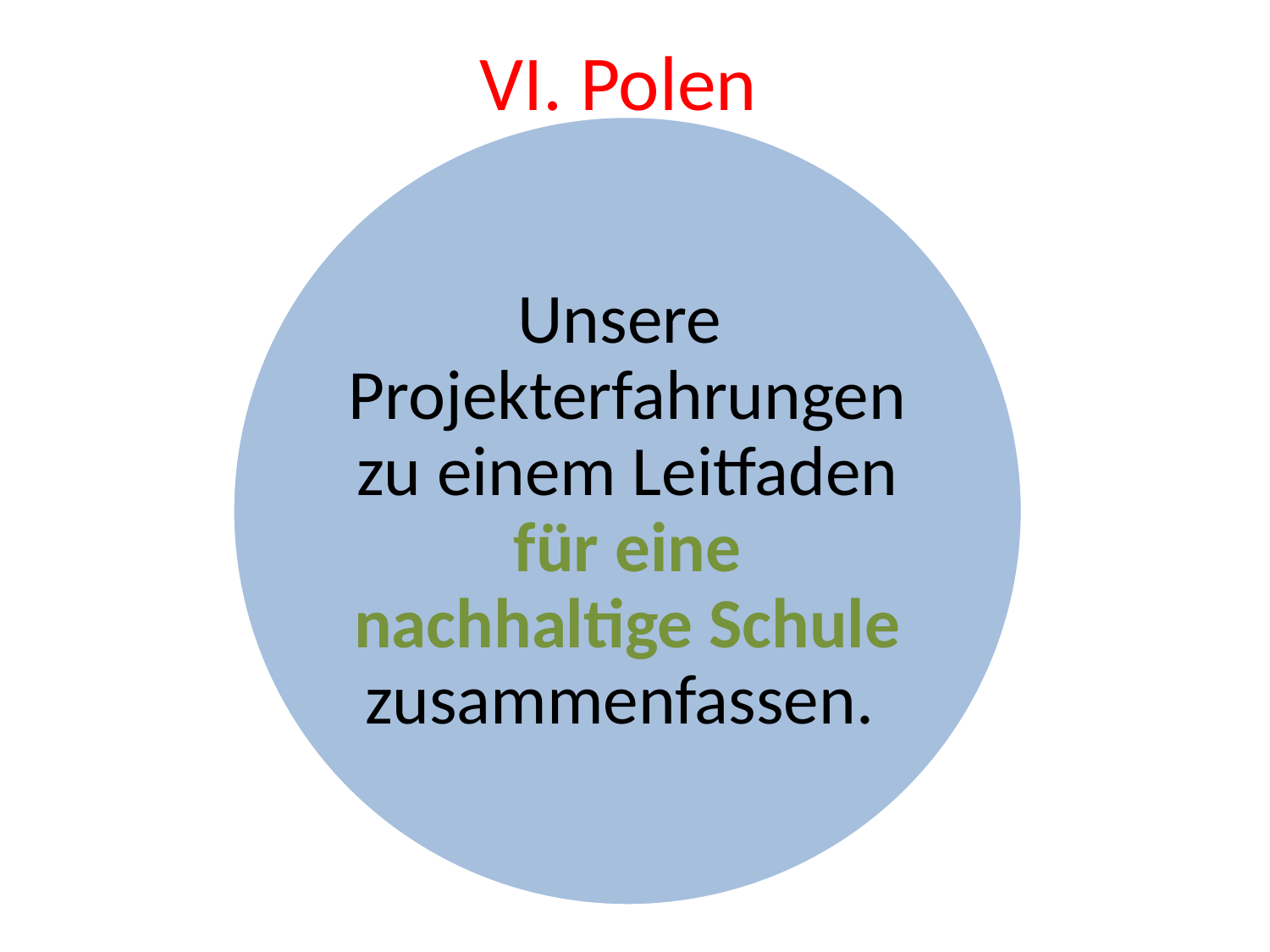

# VI. Polen
Unsere  Projekterfahrungen zu einem Leitfaden für eine nachhaltige Schule zusammenfassen.